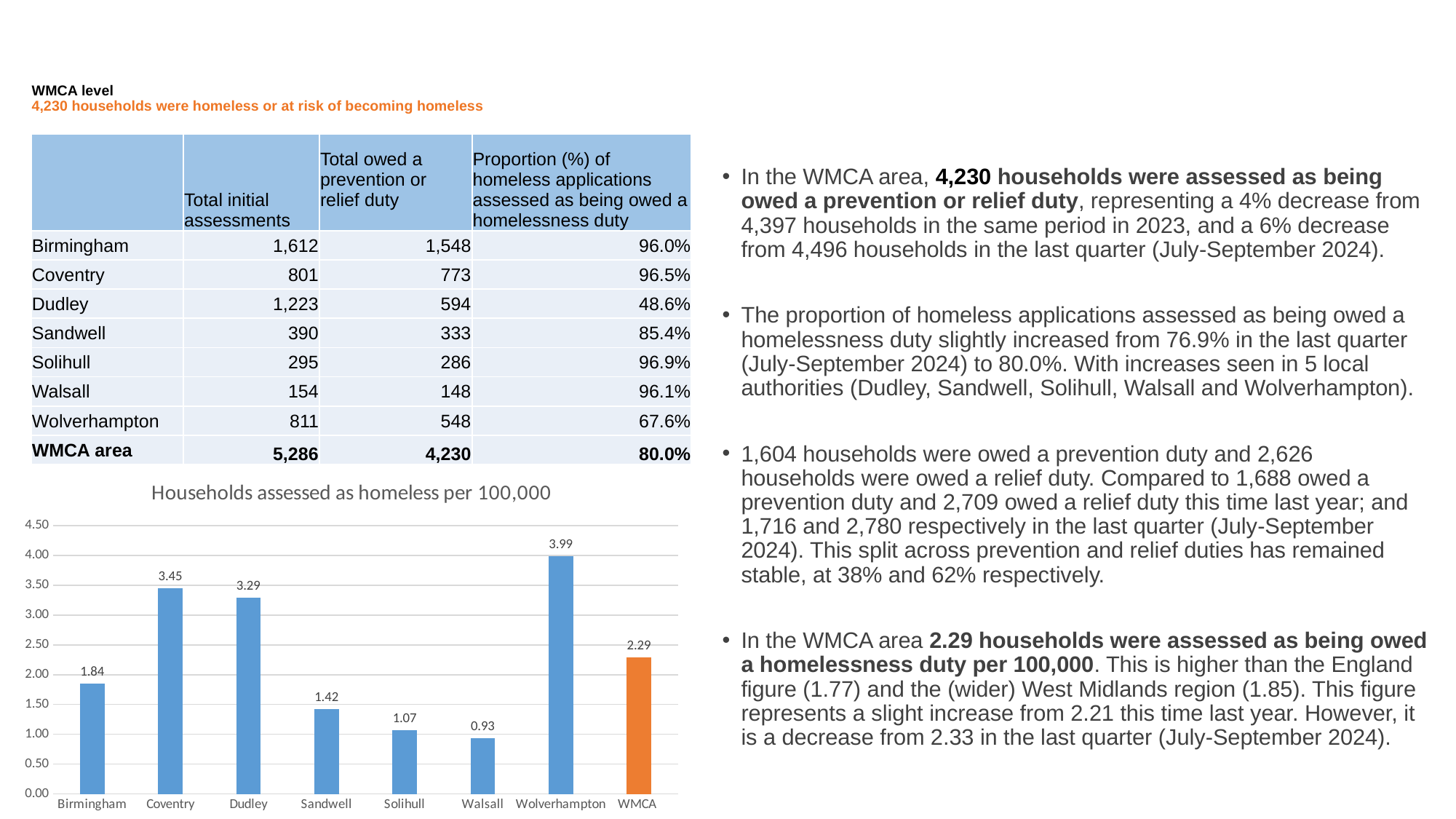

# WMCA level 4,230 households were homeless or at risk of becoming homeless

In the WMCA area, 4,230 households were assessed as being owed a prevention or relief duty, representing a 4% decrease from 4,397 households in the same period in 2023, and a 6% decrease from 4,496 households in the last quarter (July-September 2024).

The proportion of homeless applications assessed as being owed a homelessness duty slightly increased from 76.9% in the last quarter (July-September 2024) to 80.0%. With increases seen in 5 local authorities (Dudley, Sandwell, Solihull, Walsall and Wolverhampton).

1,604 households were owed a prevention duty and 2,626 households were owed a relief duty. Compared to 1,688 owed a prevention duty and 2,709 owed a relief duty this time last year; and 1,716 and 2,780 respectively in the last quarter (July-September 2024). This split across prevention and relief duties has remained stable, at 38% and 62% respectively.

In the WMCA area 2.29 households were assessed as being owed a homelessness duty per 100,000. This is higher than the England figure (1.77) and the (wider) West Midlands region (1.85). This figure represents a slight increase from 2.21 this time last year. However, it is a decrease from 2.33 in the last quarter (July-September 2024).

|  | Total initial assessments | Total owed a prevention or relief duty | Proportion (%) of homeless applications assessed as being owed a homelessness duty |
| --- | --- | --- | --- |
| Birmingham | 1,612 | 1,548 | 96.0% |
| Coventry | 801 | 773 | 96.5% |
| Dudley | 1,223 | 594 | 48.6% |
| Sandwell | 390 | 333 | 85.4% |
| Solihull | 295 | 286 | 96.9% |
| Walsall | 154 | 148 | 96.1% |
| Wolverhampton | 811 | 548 | 67.6% |
| WMCA area | 5,286 | 4,230 | 80.0% |

### Chart: Households assessed as homeless per 100,000

| Category |  |
|---|---|
| Birmingham | 1.84455843718113 |
| Coventry | 3.44721924314386 |
| Dudley | 3.29061811434536 |
| Sandwell | 1.42455568336774 |
| Solihull | 1.07144387776968 |
| Walsall | 0.92908820316062 |
| Wolverhampton | 3.98954338856149 |
| WMCA  | 2.2852895639328397 |